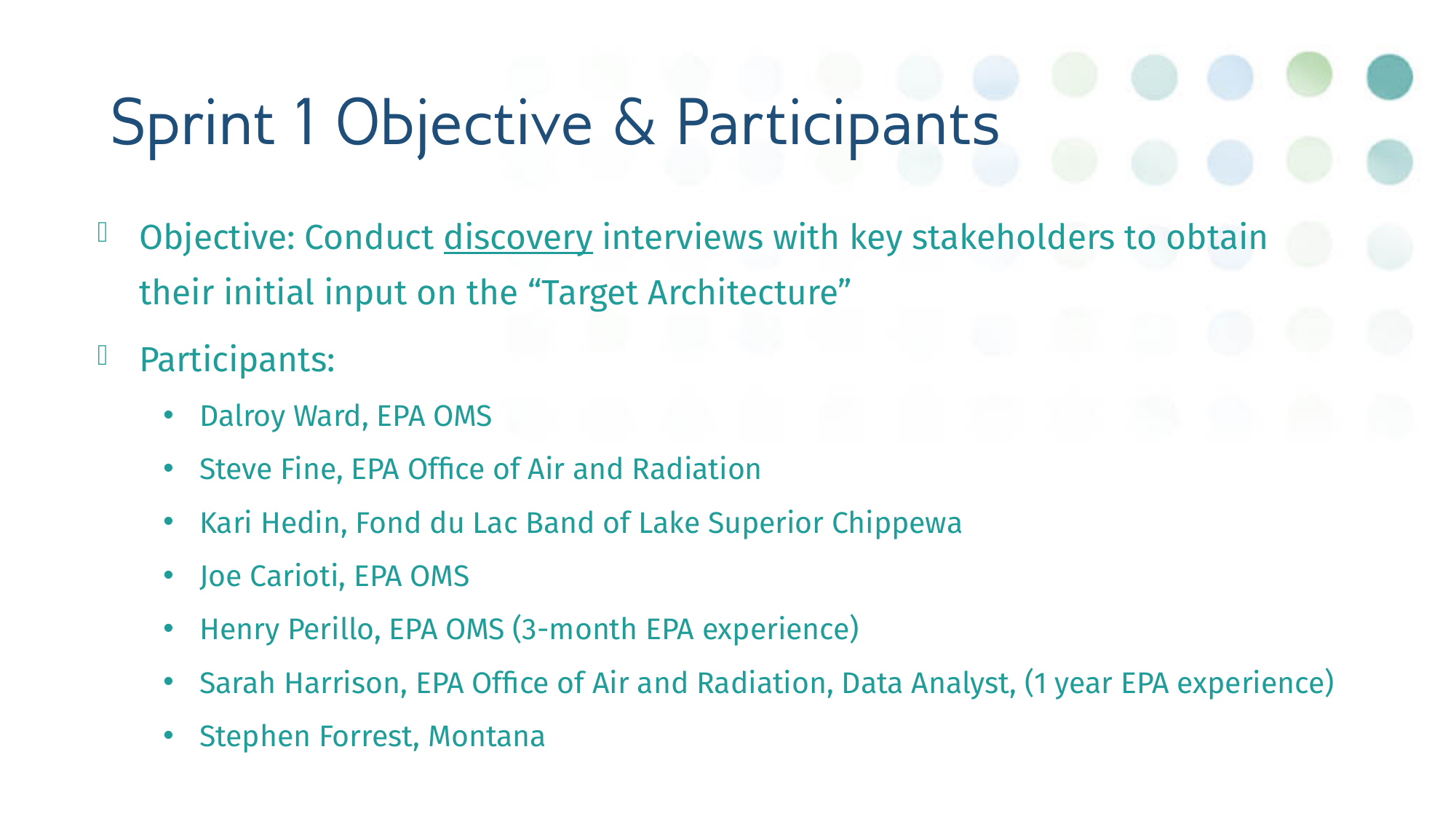

# Sprint 1 Objective & Participants
Objective: Conduct discovery interviews with key stakeholders to obtain their initial input on the “Target Architecture”
Participants:
Dalroy Ward, EPA OMS
Steve Fine, EPA Office of Air and Radiation
Kari Hedin, Fond du Lac Band of Lake Superior Chippewa
Joe Carioti, EPA OMS
Henry Perillo, EPA OMS (3-month EPA experience)
Sarah Harrison, EPA Office of Air and Radiation, Data Analyst, (1 year EPA experience)
Stephen Forrest, Montana